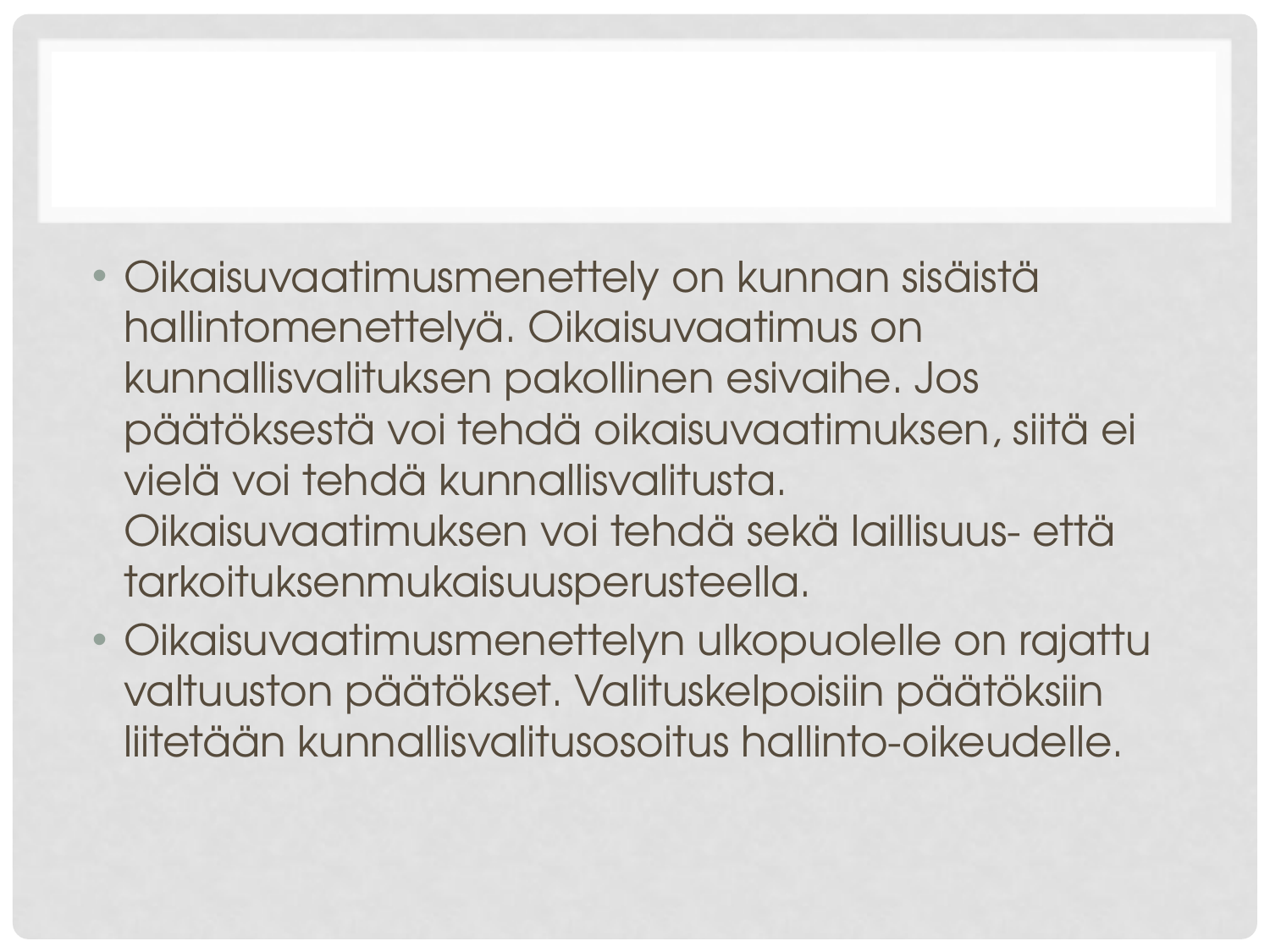

#
Oikaisuvaatimusmenettely on kunnan sisäistä hallintomenettelyä. Oikaisuvaatimus on kunnallisvalituksen pakollinen esivaihe. Jos päätöksestä voi tehdä oikaisuvaatimuksen, siitä ei vielä voi tehdä kunnallisvalitusta. Oikaisuvaatimuksen voi tehdä sekä laillisuus- että tarkoituksenmukaisuusperusteella.
Oikaisuvaatimusmenettelyn ulkopuolelle on rajattu valtuuston päätökset. Valituskelpoisiin päätöksiin liitetään kunnallisvalitusosoitus hallinto-oikeudelle.